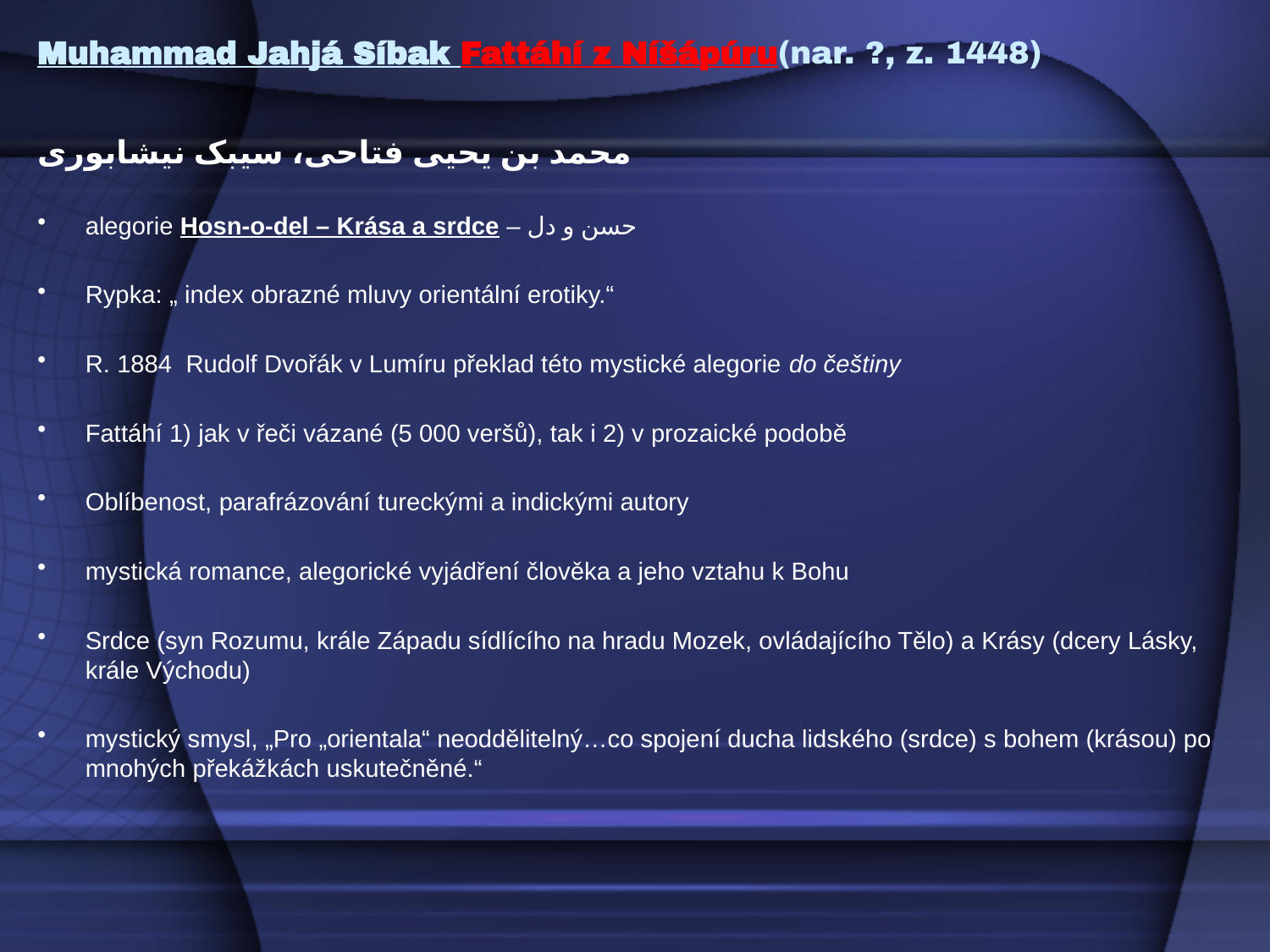

# Muhammad Jahjá Síbak Fattáhí z Níšápúru(nar. ?, z. 1448)
محمد بن یحیی فتاحی، سیبک نیشابوری

alegorie Hosn-o-del – Krása a srdce – حسن و دل

Rypka: „ index obrazné mluvy orientální erotiky.“

R. 1884  Rudolf Dvořák v Lumíru překlad této mystické alegorie do češtiny

Fattáhí 1) jak v řeči vázané (5 000 veršů), tak i 2) v prozaické podobě

Oblíbenost, parafrázování tureckými a indickými autory

mystická romance, alegorické vyjádření člověka a jeho vztahu k Bohu

Srdce (syn Rozumu, krále Západu sídlícího na hradu Mozek, ovládajícího Tělo) a Krásy (dcery Lásky, krále Východu)

mystický smysl, „Pro „orientala“ neoddělitelný…co spojení ducha lidského (srdce) s bohem (krásou) po mnohých překážkách uskutečněné.“